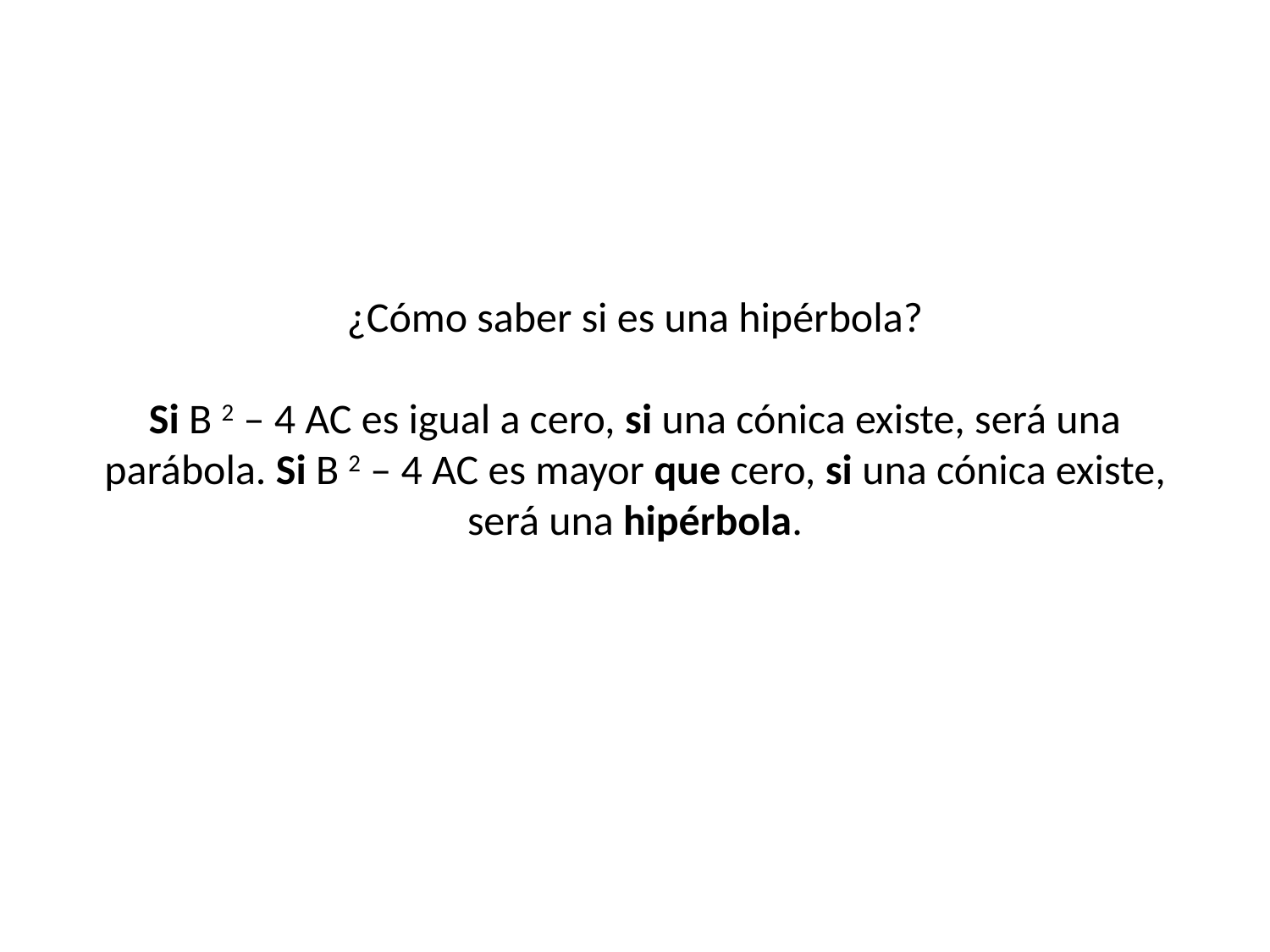

# ¿Cómo saber si es una hipérbola? Si B 2 – 4 AC es igual a cero, si una cónica existe, será una parábola. Si B 2 – 4 AC es mayor que cero, si una cónica existe, será una hipérbola.